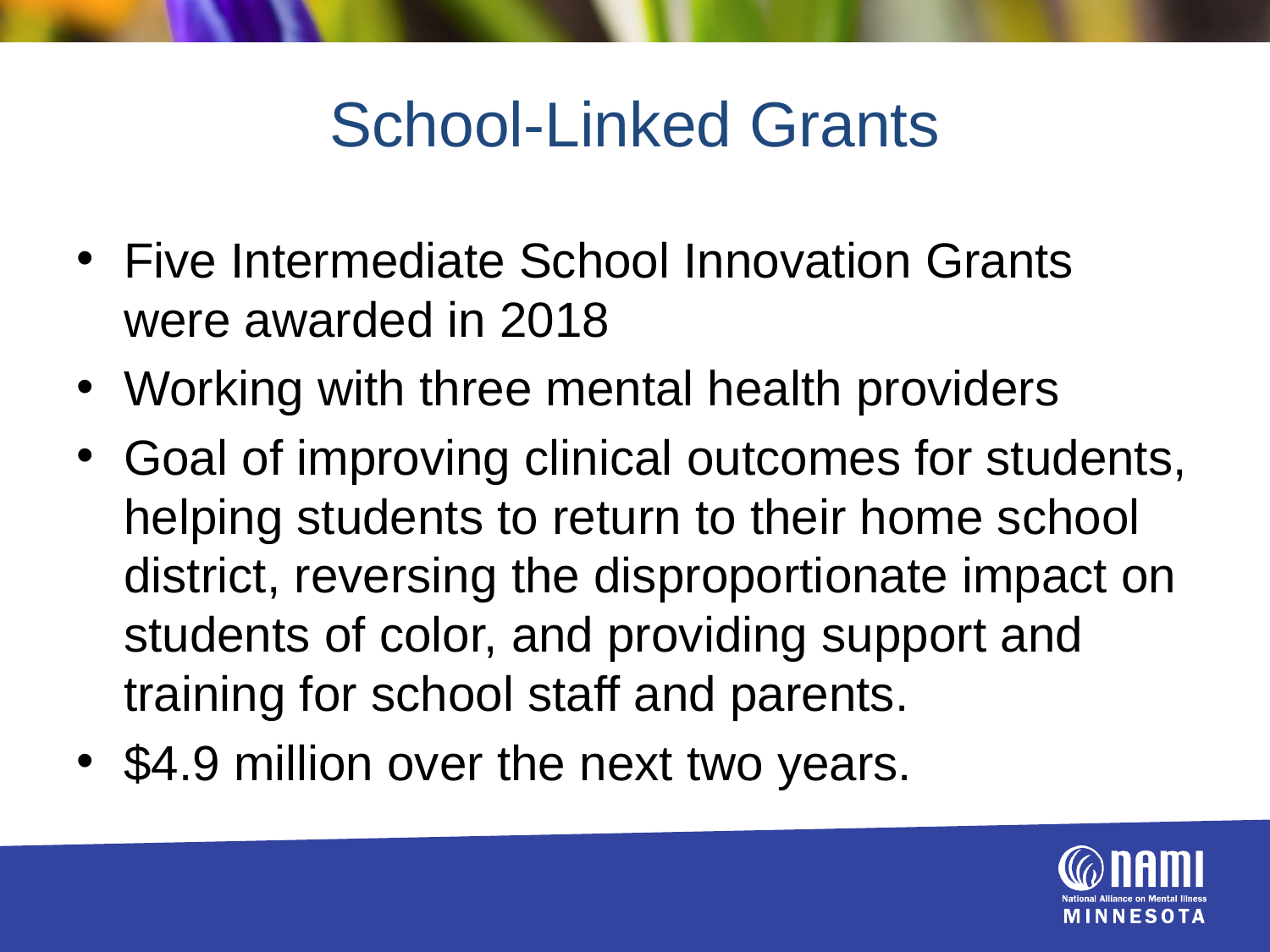

# School-Linked Grants
Five Intermediate School Innovation Grants were awarded in 2018
Working with three mental health providers
Goal of improving clinical outcomes for students, helping students to return to their home school district, reversing the disproportionate impact on students of color, and providing support and training for school staff and parents.
$4.9 million over the next two years.